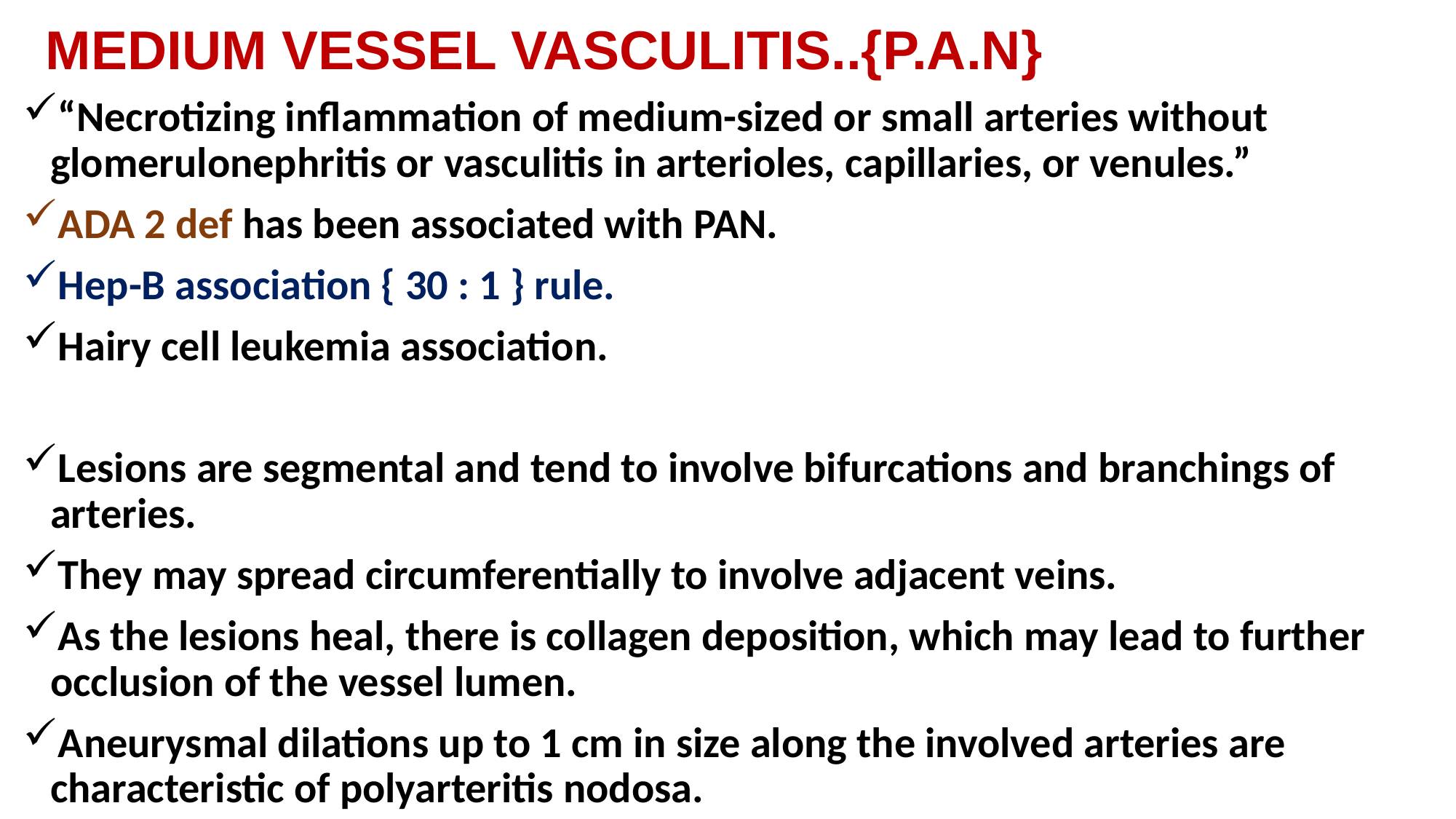

# MEDIUM VESSEL VASCULITIS..{P.A.N}
“Necrotizing inflammation of medium-sized or small arteries without glomerulonephritis or vasculitis in arterioles, capillaries, or venules.”
ADA 2 def has been associated with PAN.
Hep-B association { 30 : 1 } rule.
Hairy cell leukemia association.

Lesions are segmental and tend to involve bifurcations and branchings of arteries.
They may spread circumferentially to involve adjacent veins.
As the lesions heal, there is collagen deposition, which may lead to further occlusion of the vessel lumen.
Aneurysmal dilations up to 1 cm in size along the involved arteries are characteristic of polyarteritis nodosa.